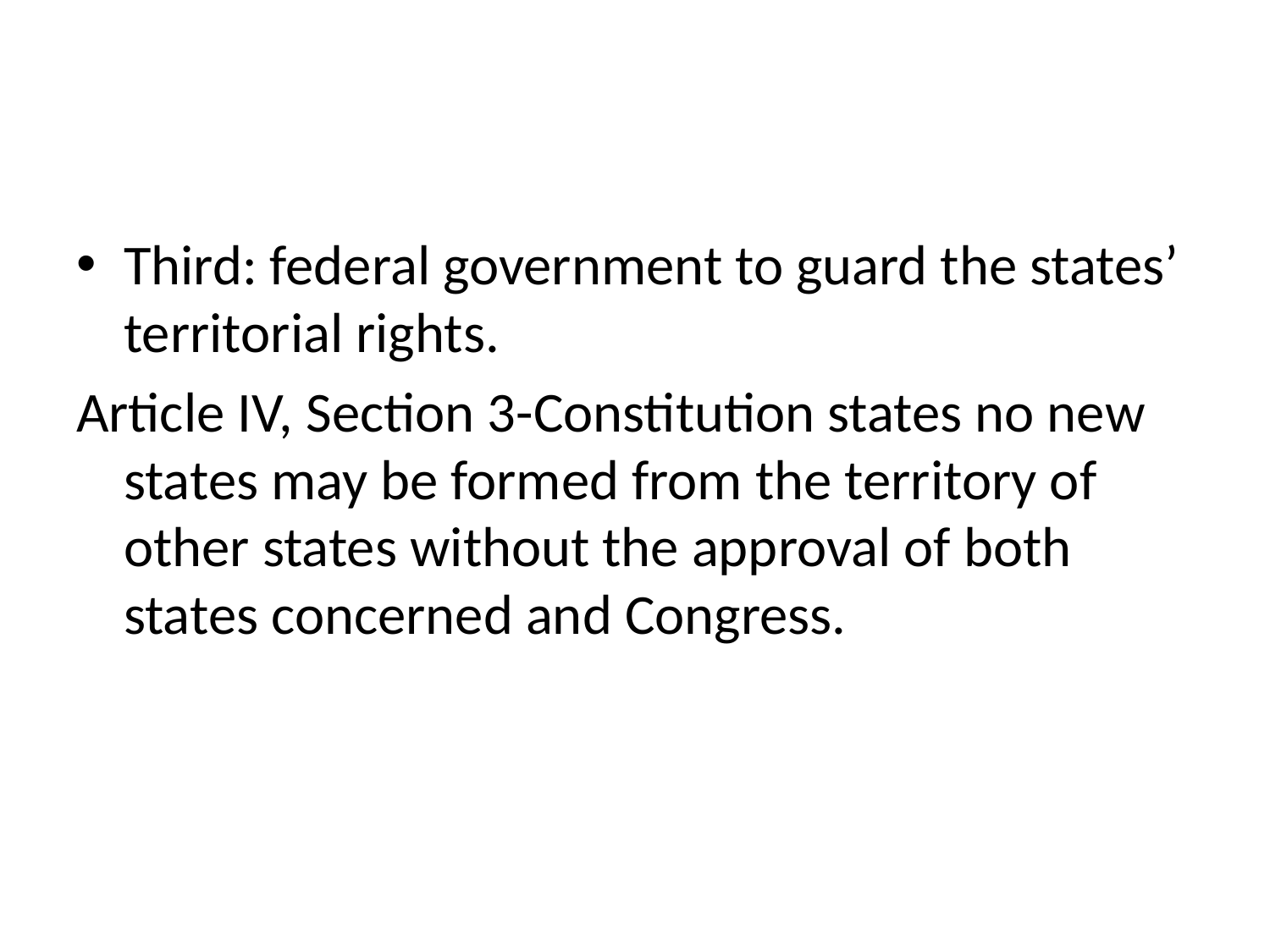

#
Third: federal government to guard the states’ territorial rights.
Article IV, Section 3-Constitution states no new states may be formed from the territory of other states without the approval of both states concerned and Congress.